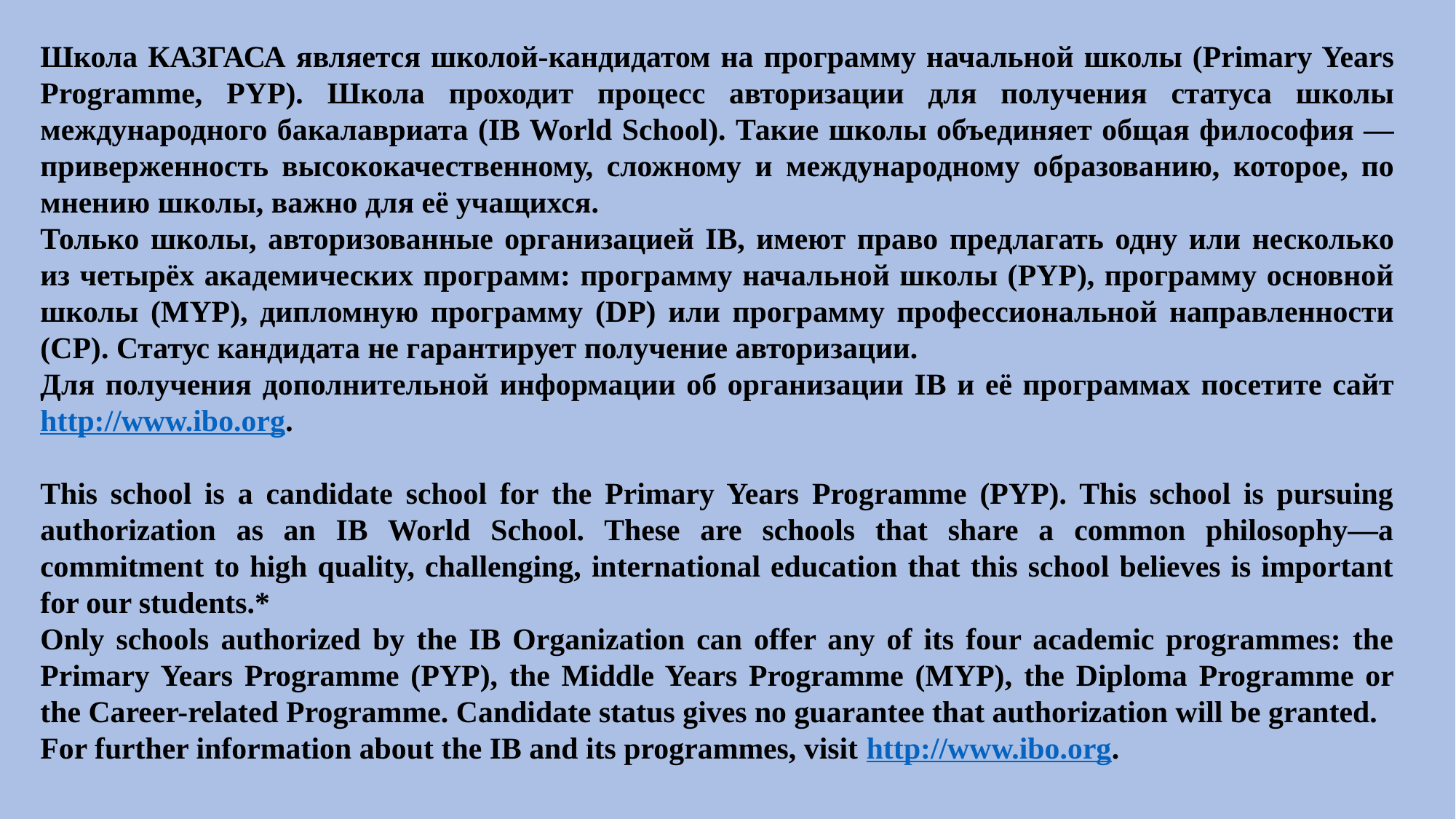

Школа КАЗГАСА является школой-кандидатом на программу начальной школы (Primary Years Programme, PYP). Школа проходит процесс авторизации для получения статуса школы международного бакалавриата (IB World School). Такие школы объединяет общая философия — приверженность высококачественному, сложному и международному образованию, которое, по мнению школы, важно для её учащихся.
Только школы, авторизованные организацией IB, имеют право предлагать одну или несколько из четырёх академических программ: программу начальной школы (PYP), программу основной школы (MYP), дипломную программу (DP) или программу профессиональной направленности (CP). Статус кандидата не гарантирует получение авторизации.
Для получения дополнительной информации об организации IB и её программах посетите сайт http://www.ibo.org.

This school is a candidate school for the Primary Years Programme (PYP). This school is pursuing authorization as an IB World School. These are schools that share a common philosophy—a commitment to high quality, challenging, international education that this school believes is important for our students.*
Only schools authorized by the IB Organization can offer any of its four academic programmes: the Primary Years Programme (PYP), the Middle Years Programme (MYP), the Diploma Programme or the Career-related Programme. Candidate status gives no guarantee that authorization will be granted.
For further information about the IB and its programmes, visit http://www.ibo.org.